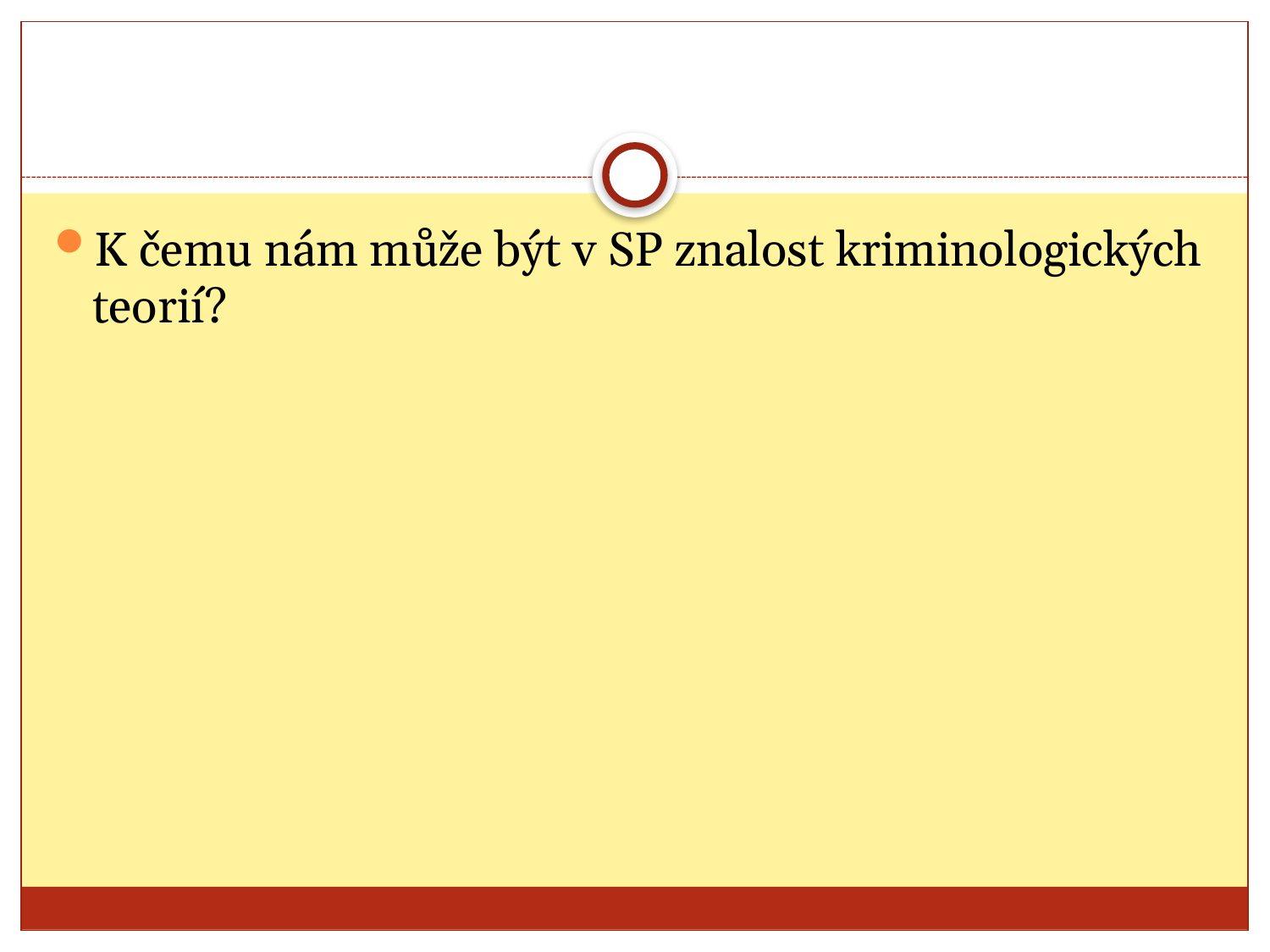

#
K čemu nám může být v SP znalost kriminologických teorií?